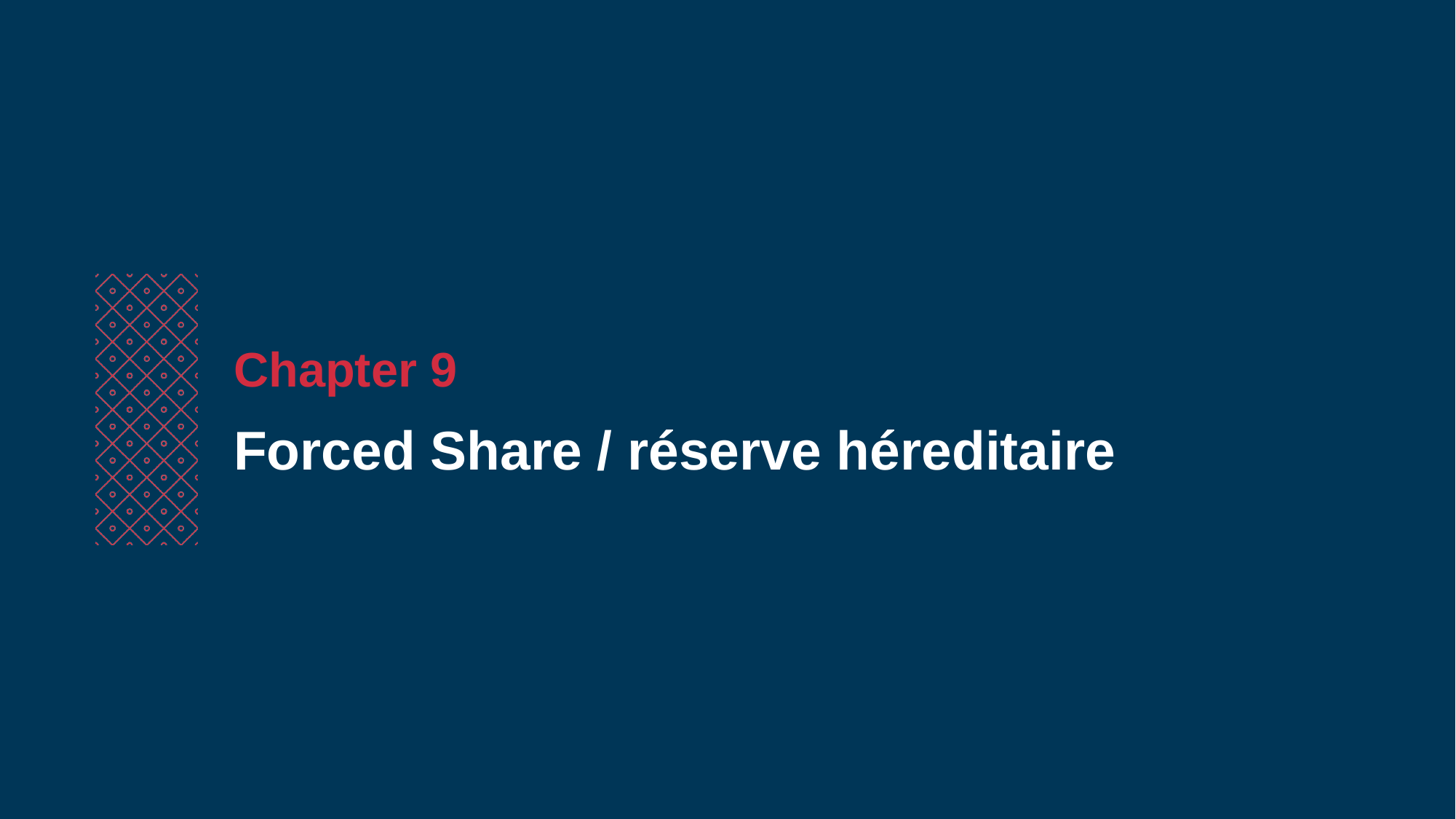

Chapter 9
Forced Share / réserve héreditaire